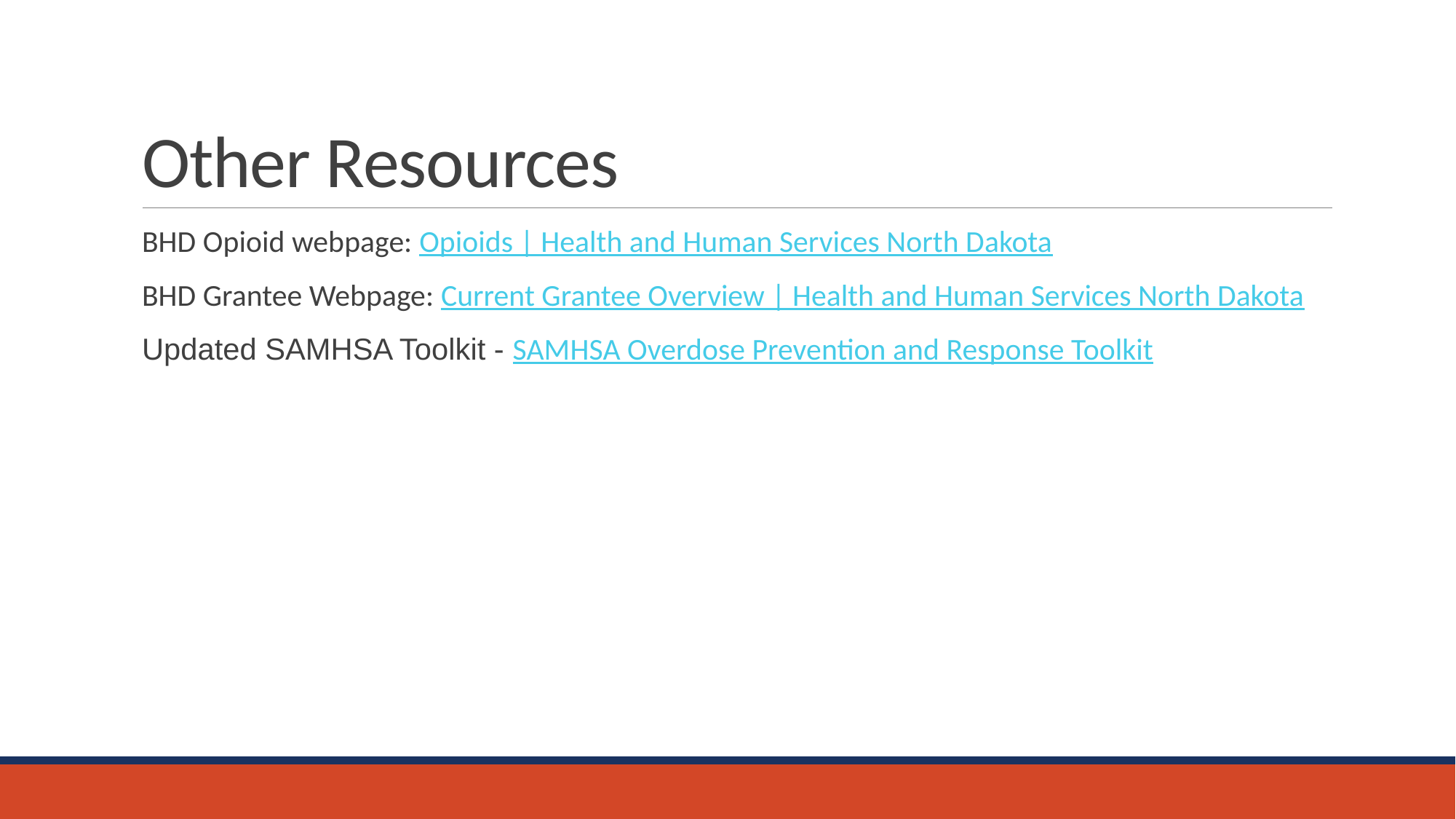

# Other Resources
BHD Opioid webpage: Opioids | Health and Human Services North Dakota
BHD Grantee Webpage: Current Grantee Overview | Health and Human Services North Dakota
Updated SAMHSA Toolkit - SAMHSA Overdose Prevention and Response Toolkit